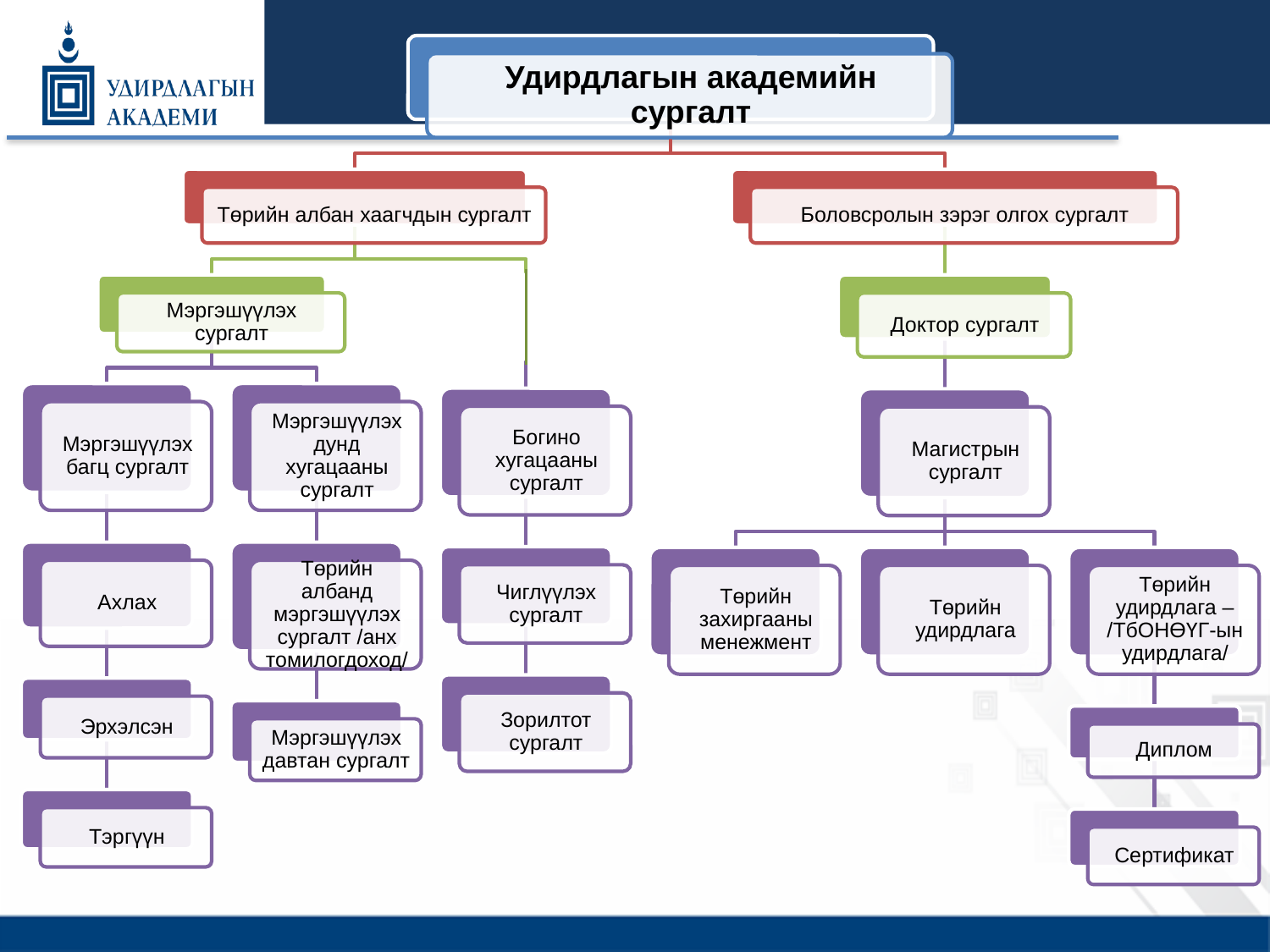

Удирдлагын академийн сургалт
Төрийн албан хаагчдын сургалт
Мэргэшүүлэх сургалт
Мэргэшүүлэх багц сургалт
Ахлах
Эрхэлсэн
Тэргүүн
Мэргэшүүлэх дунд хугацааны сургалт
Төрийн албанд мэргэшүүлэх сургалт /анх томилогдоход/
Мэргэшүүлэх давтан сургалт

Богино хугацааны сургалт
Чиглүүлэх сургалт
Зорилтот сургалт
Боловсролын зэрэг олгох сургалт
Доктор сургалт
Магистрын сургалт
Төрийн захиргааны менежмент
Төрийн удирдлага
Төрийн удирдлага – /ТбОНӨҮГ-ын удирдлага/
Диплом
Сертификат